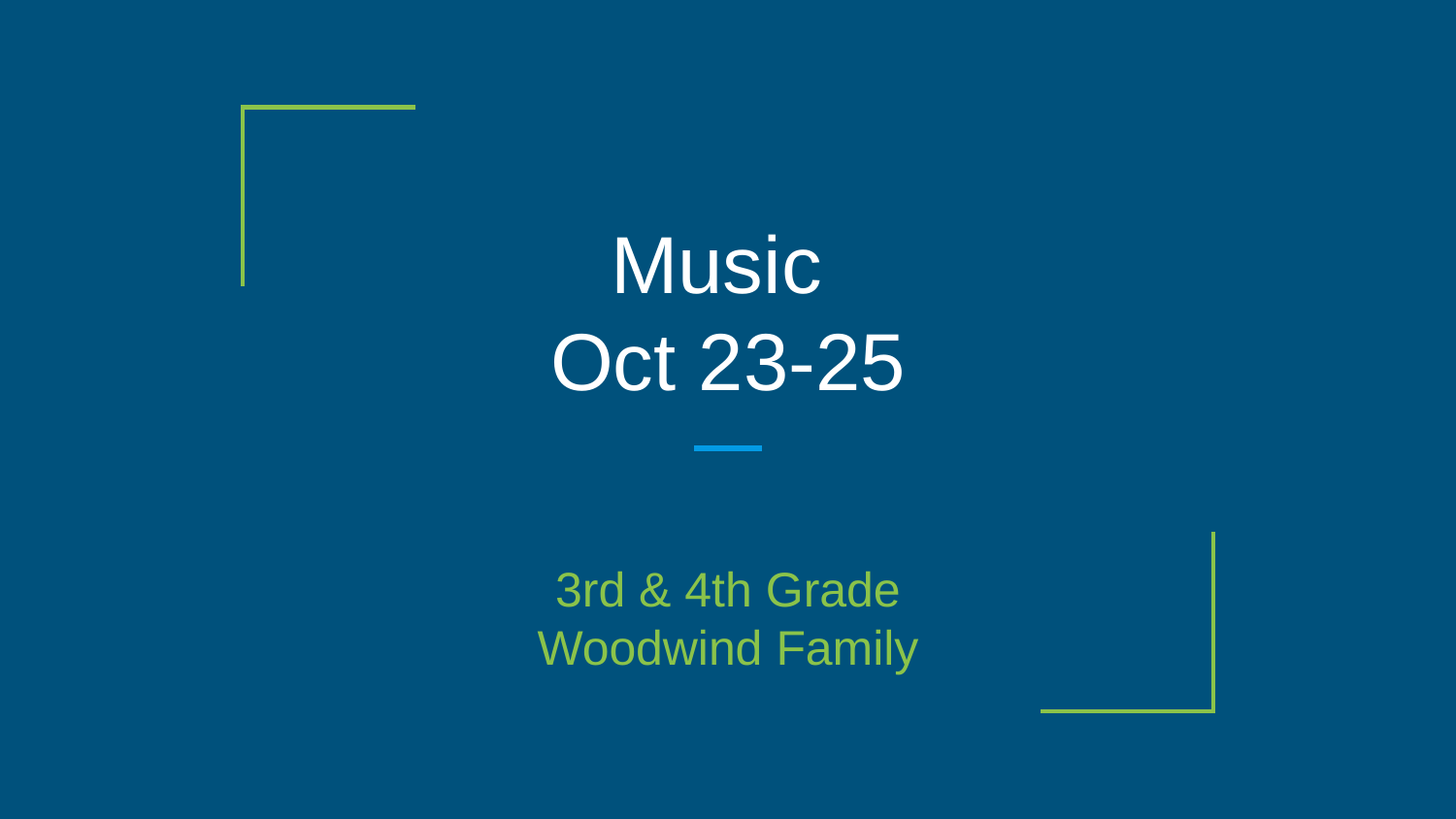

# Music
Oct 23-25

3rd & 4th Grade
Woodwind Family